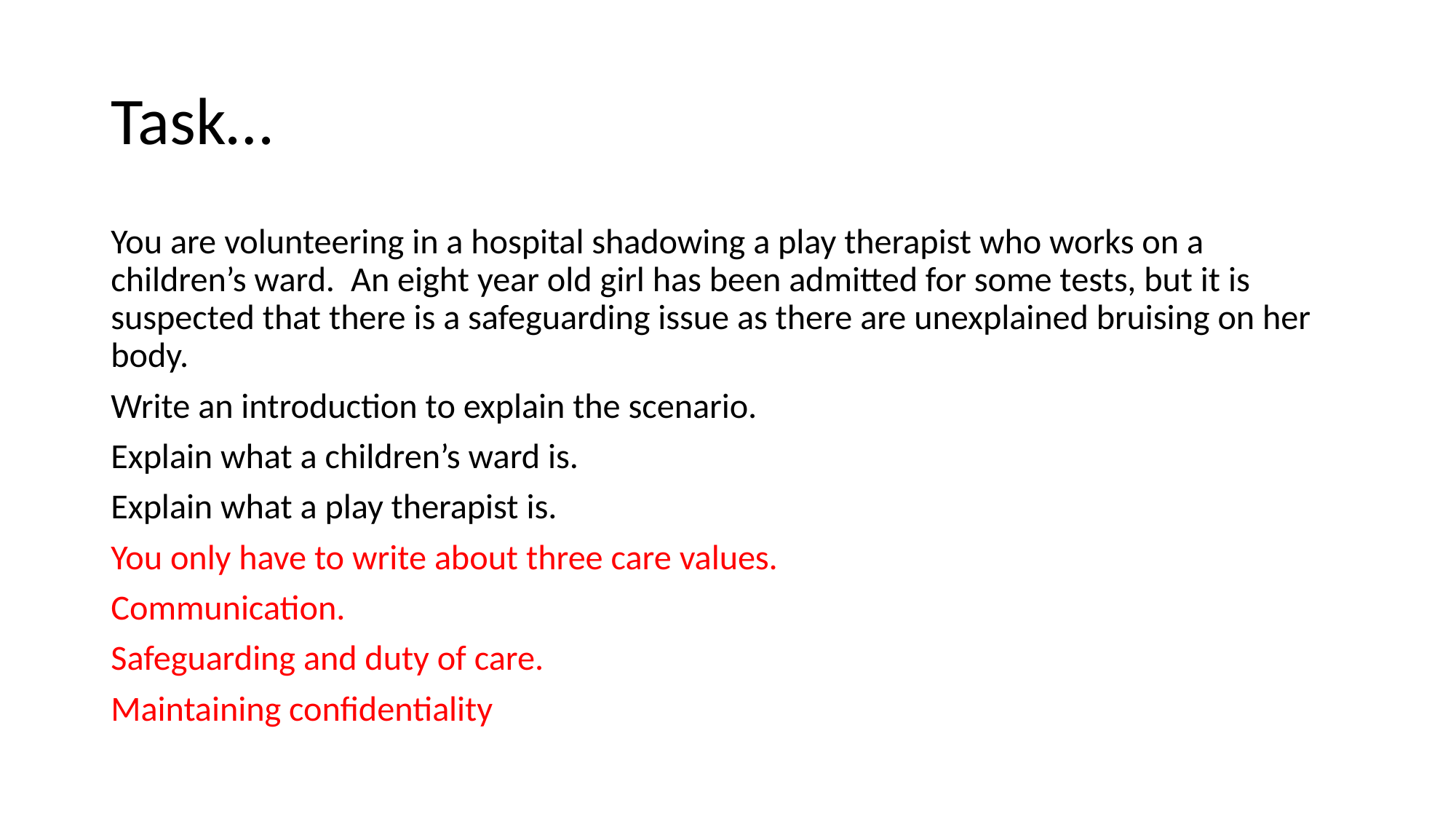

# Task…
You are volunteering in a hospital shadowing a play therapist who works on a children’s ward.  An eight year old girl has been admitted for some tests, but it is suspected that there is a safeguarding issue as there are unexplained bruising on her body.
Write an introduction to explain the scenario.
Explain what a children’s ward is.
Explain what a play therapist is.
You only have to write about three care values.
Communication.
Safeguarding and duty of care.
Maintaining confidentiality